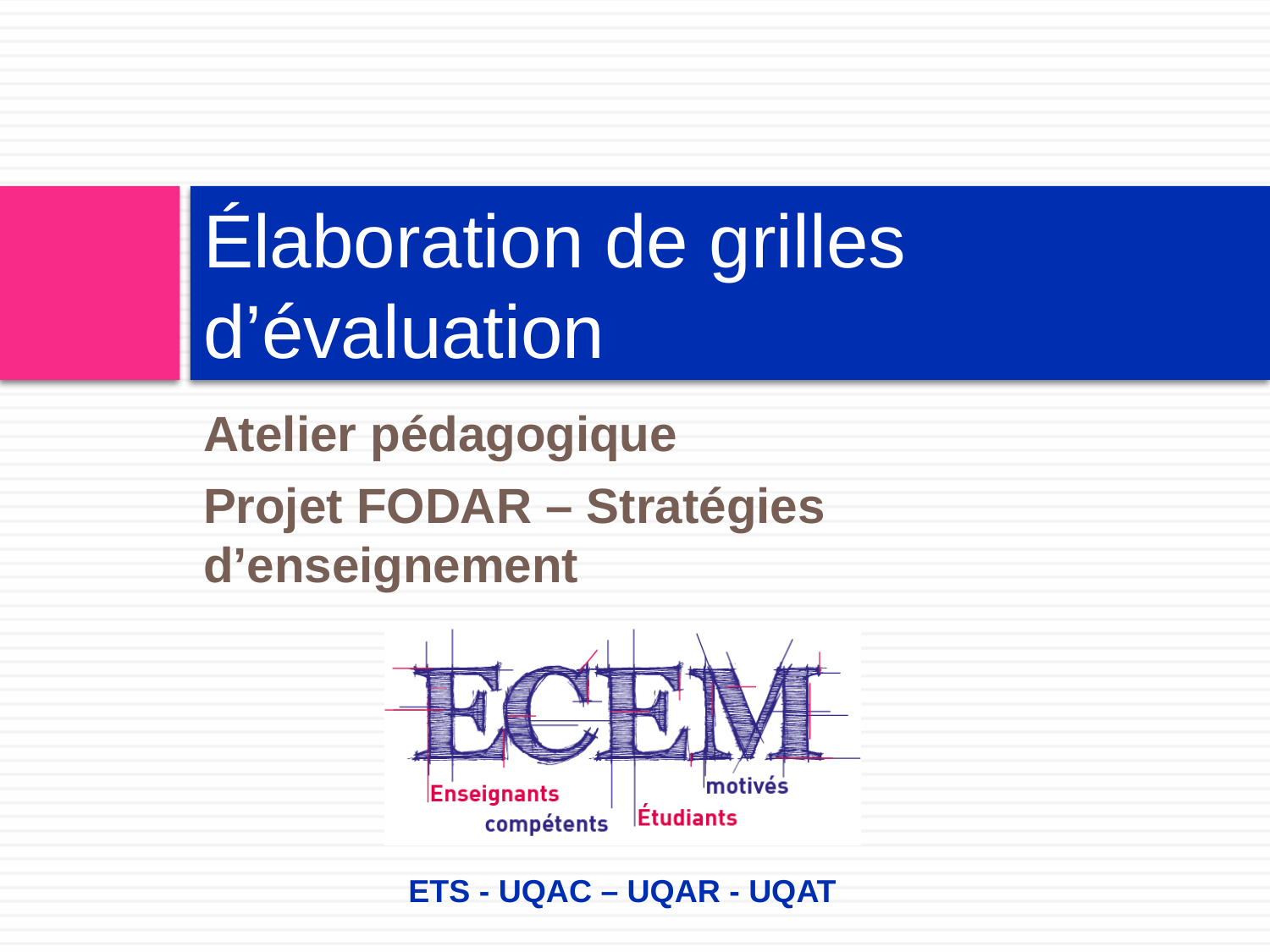

# Élaboration de grilles d’évaluation
Atelier pédagogique
Projet FODAR – Stratégies d’enseignement